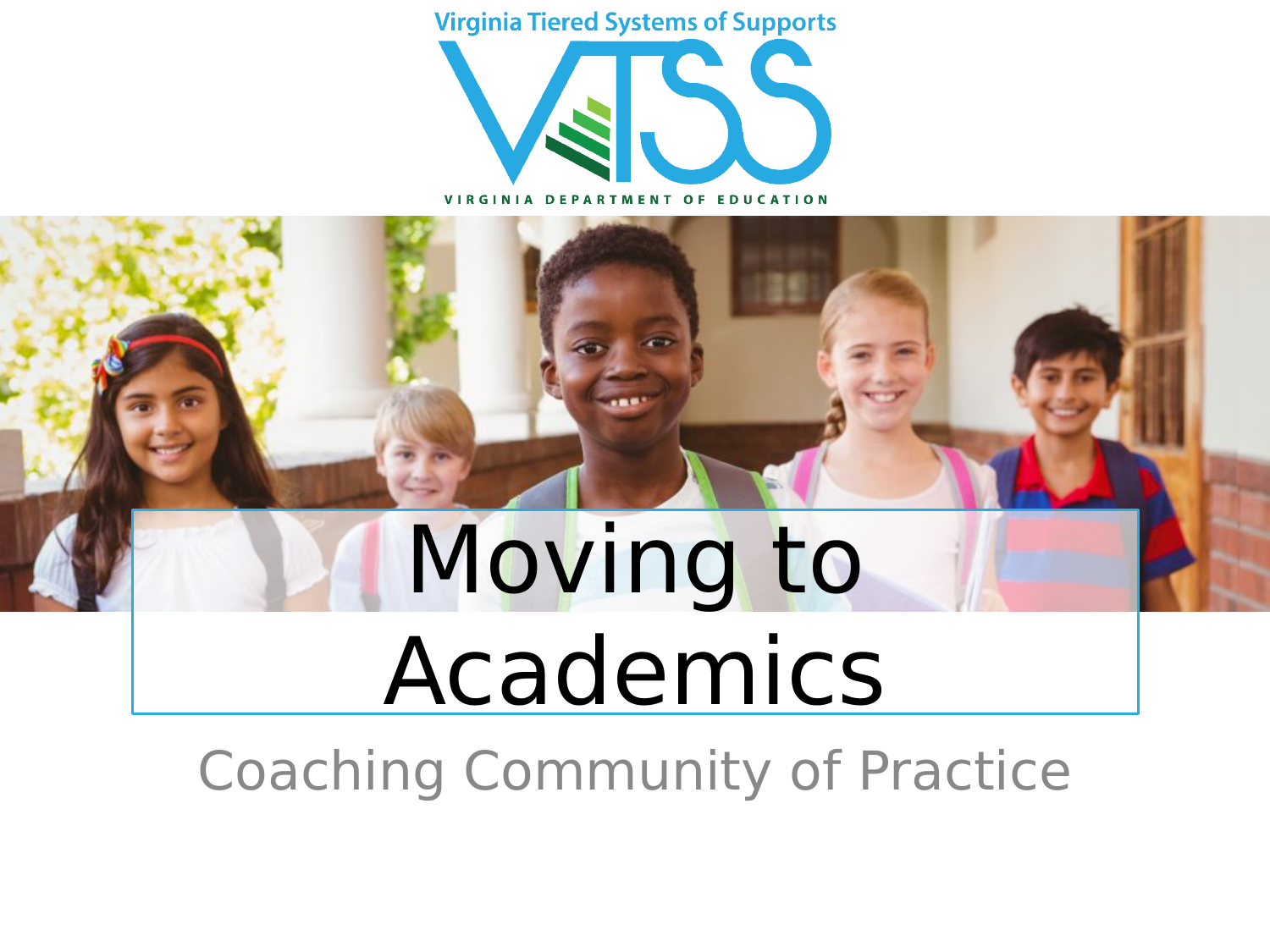

Moving to Academics
Coaching Community of Practice